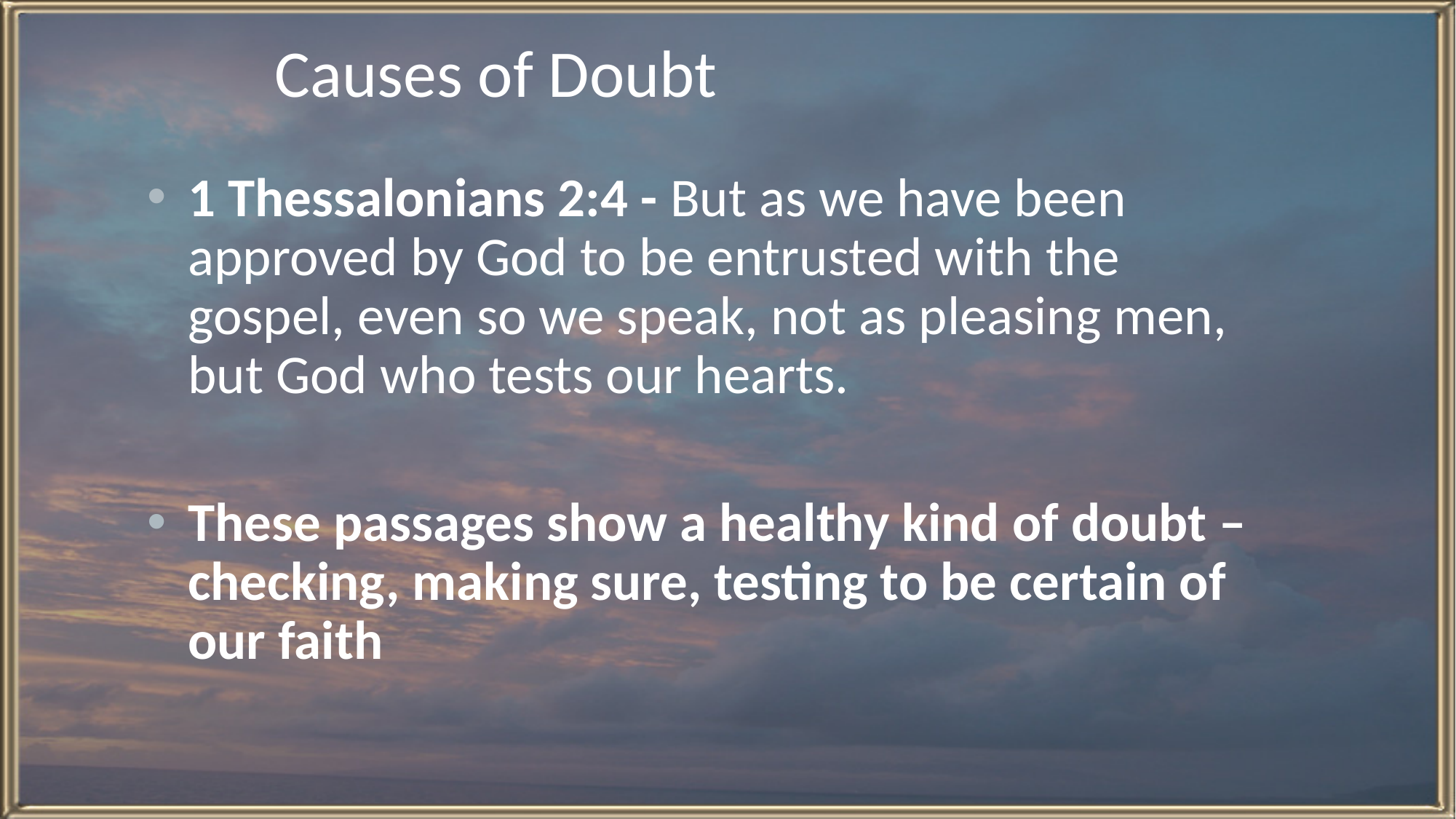

# Causes of Doubt
1 Thessalonians 2:4 - But as we have been approved by God to be entrusted with the gospel, even so we speak, not as pleasing men, but God who tests our hearts.

These passages show a healthy kind of doubt – checking, making sure, testing to be certain of our faith